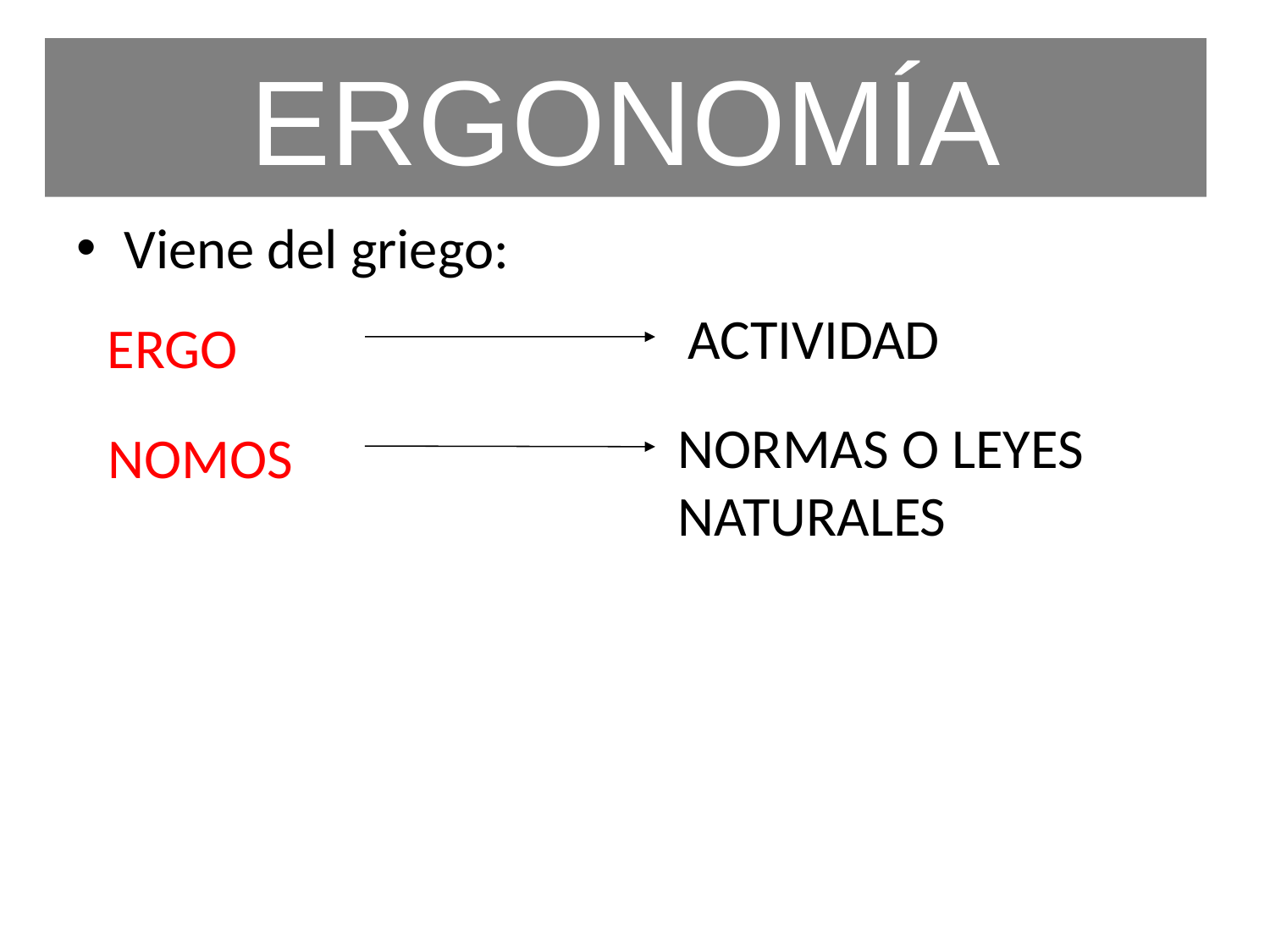

# ERGONOMÍA

Viene del griego:

ACTIVIDAD
ERGO

NORMAS O LEYES NATURALES
NOMOS